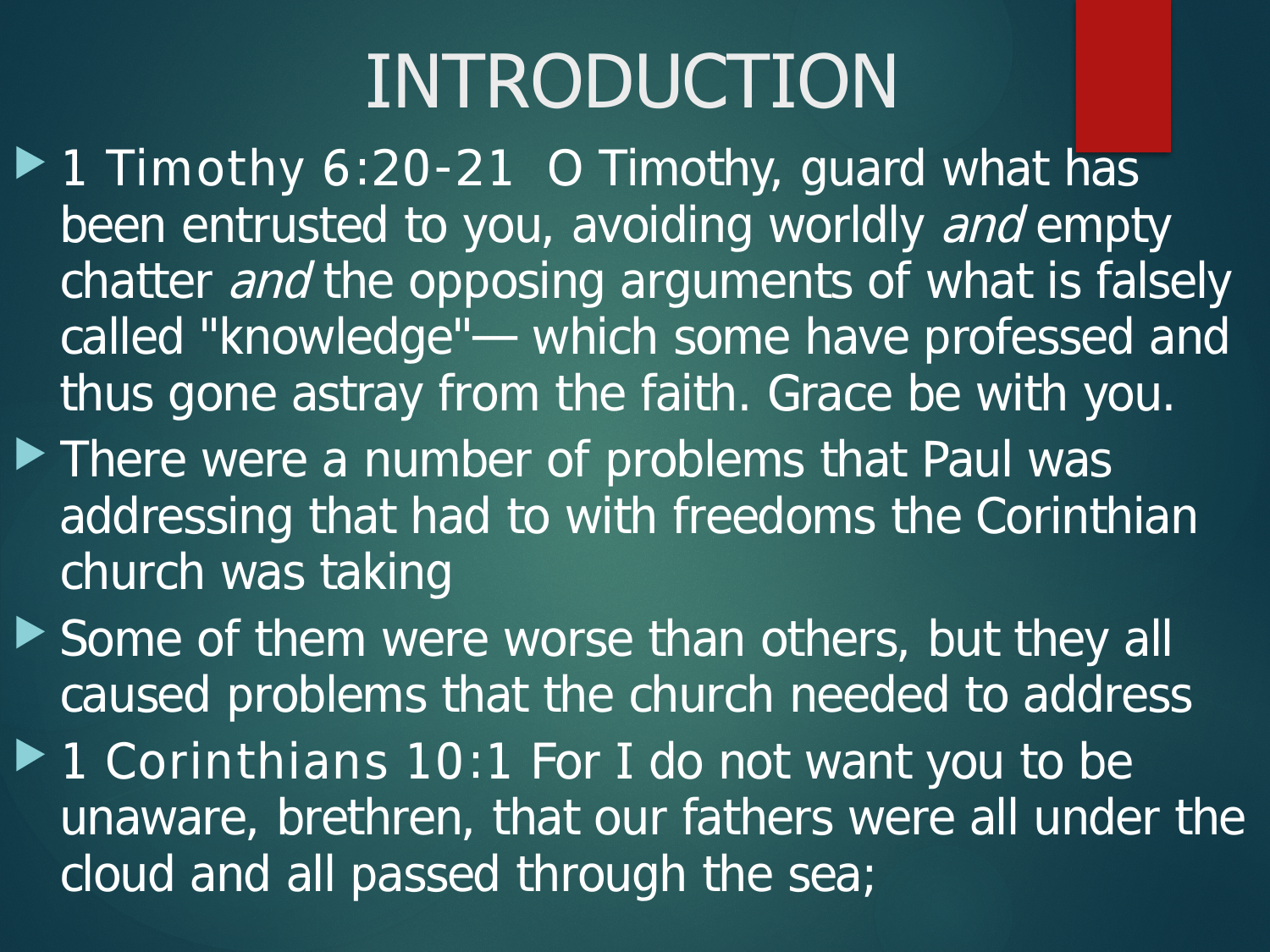

# INTRODUCTION
1 Timothy 6:20-21  O Timothy, guard what has been entrusted to you, avoiding worldly and empty chatter and the opposing arguments of what is falsely called "knowledge"— which some have professed and thus gone astray from the faith. Grace be with you.
There were a number of problems that Paul was addressing that had to with freedoms the Corinthian church was taking
Some of them were worse than others, but they all caused problems that the church needed to address
1 Corinthians 10:1 For I do not want you to be unaware, brethren, that our fathers were all under the cloud and all passed through the sea;